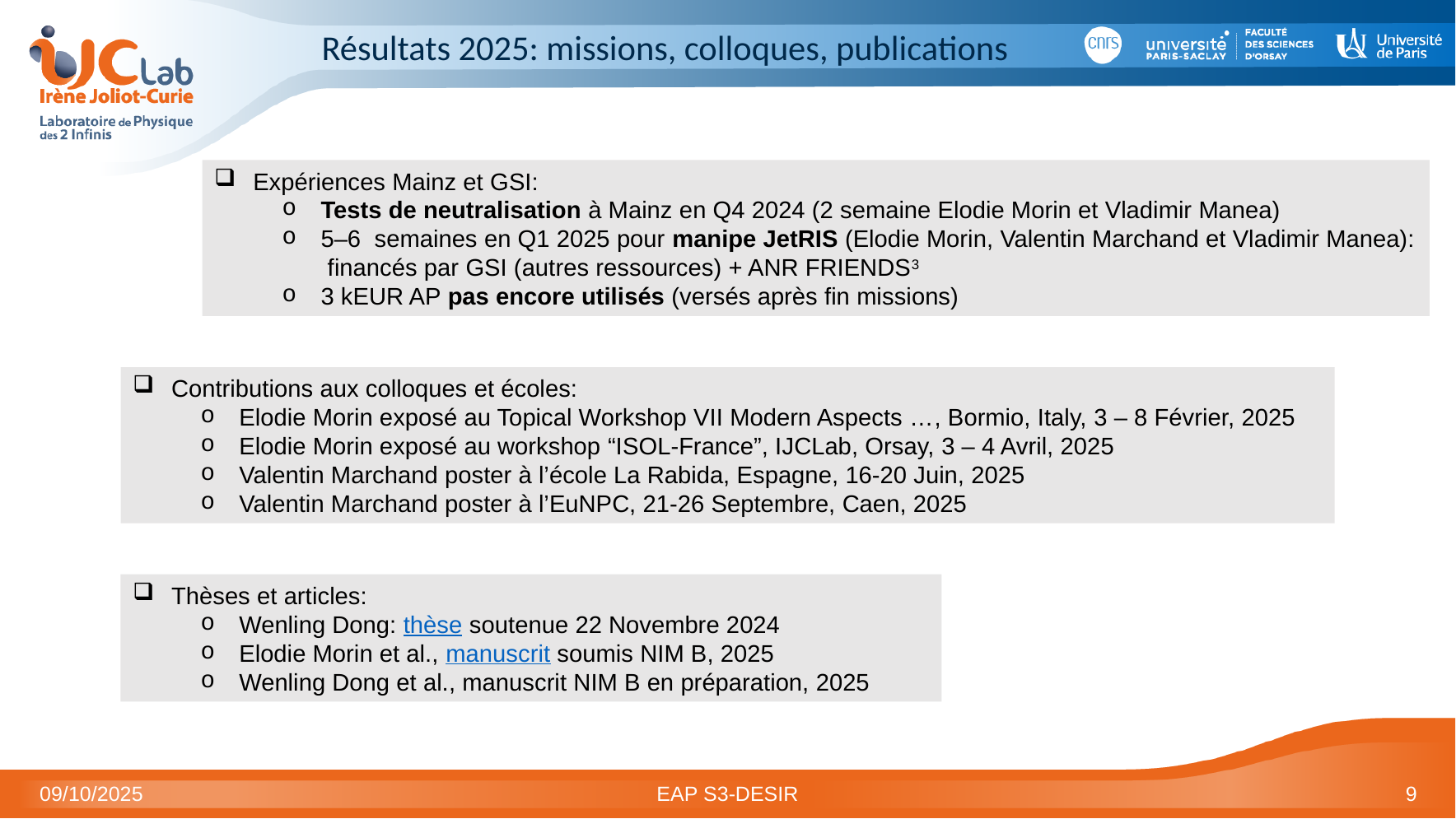

# Résultats 2025: missions, colloques, publications
Expériences Mainz et GSI:
Tests de neutralisation à Mainz en Q4 2024 (2 semaine Elodie Morin et Vladimir Manea)
5–6  semaines en Q1 2025 pour manipe JetRIS (Elodie Morin, Valentin Marchand et Vladimir Manea):  financés par GSI (autres ressources) + ANR FRIENDS3
3 kEUR AP pas encore utilisés (versés après fin missions)
Contributions aux colloques et écoles:
Elodie Morin exposé au Topical Workshop VII Modern Aspects …, Bormio, Italy, 3 – 8 Février, 2025
Elodie Morin exposé au workshop “ISOL-France”, IJCLab, Orsay, 3 – 4 Avril, 2025
Valentin Marchand poster à l’école La Rabida, Espagne, 16-20 Juin, 2025
Valentin Marchand poster à l’EuNPC, 21-26 Septembre, Caen, 2025
Thèses et articles:
Wenling Dong: thèse soutenue 22 Novembre 2024
Elodie Morin et al., manuscrit soumis NIM B, 2025
Wenling Dong et al., manuscrit NIM B en préparation, 2025
09/10/2025
EAP S3-DESIR
9